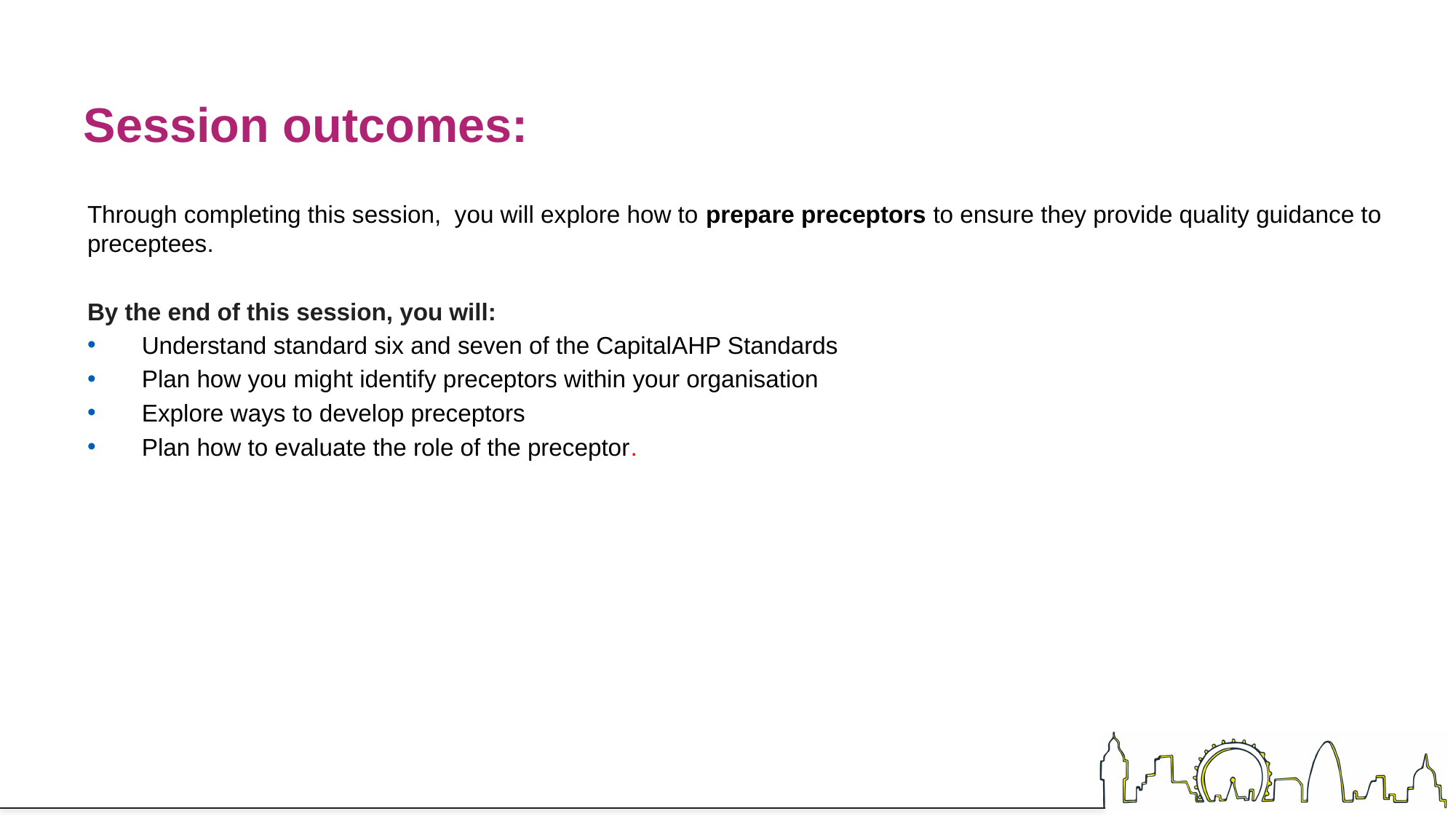

# Session outcomes:
Through completing this session,  you will explore how to prepare preceptors to ensure they provide quality guidance to preceptees.

By the end of this session, you will:
Understand standard six and seven of the CapitalAHP Standards
Plan how you might identify preceptors within your organisation
Explore ways to develop preceptors
Plan how to evaluate the role of the preceptor.